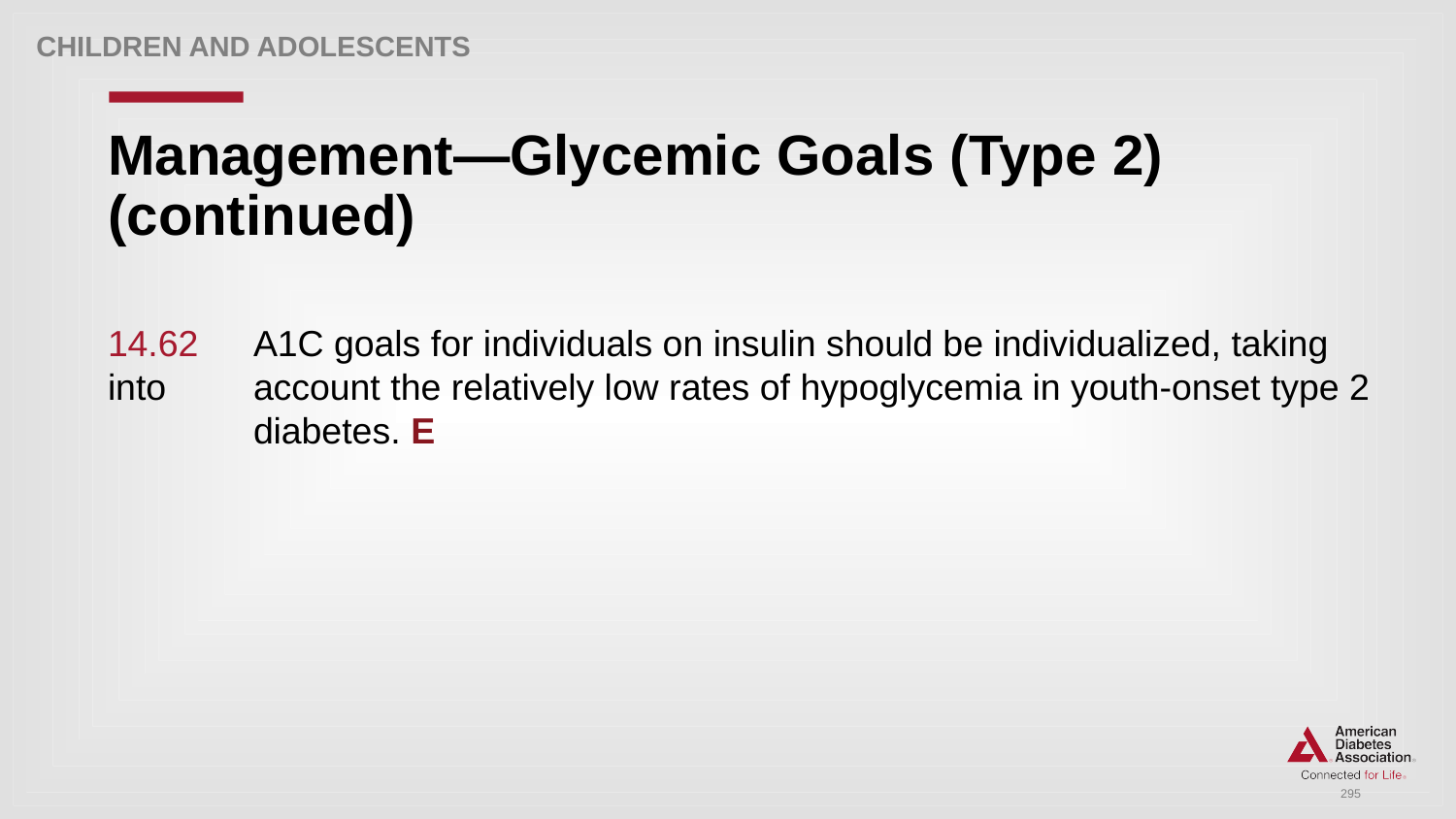

Children and adolescents
# Management—Glycemic Goals (Type 2) (continued)
14.62 	A1C goals for individuals on insulin should be individualized, taking into 	account the relatively low rates of hypoglycemia in youth-onset type 2 	diabetes. E